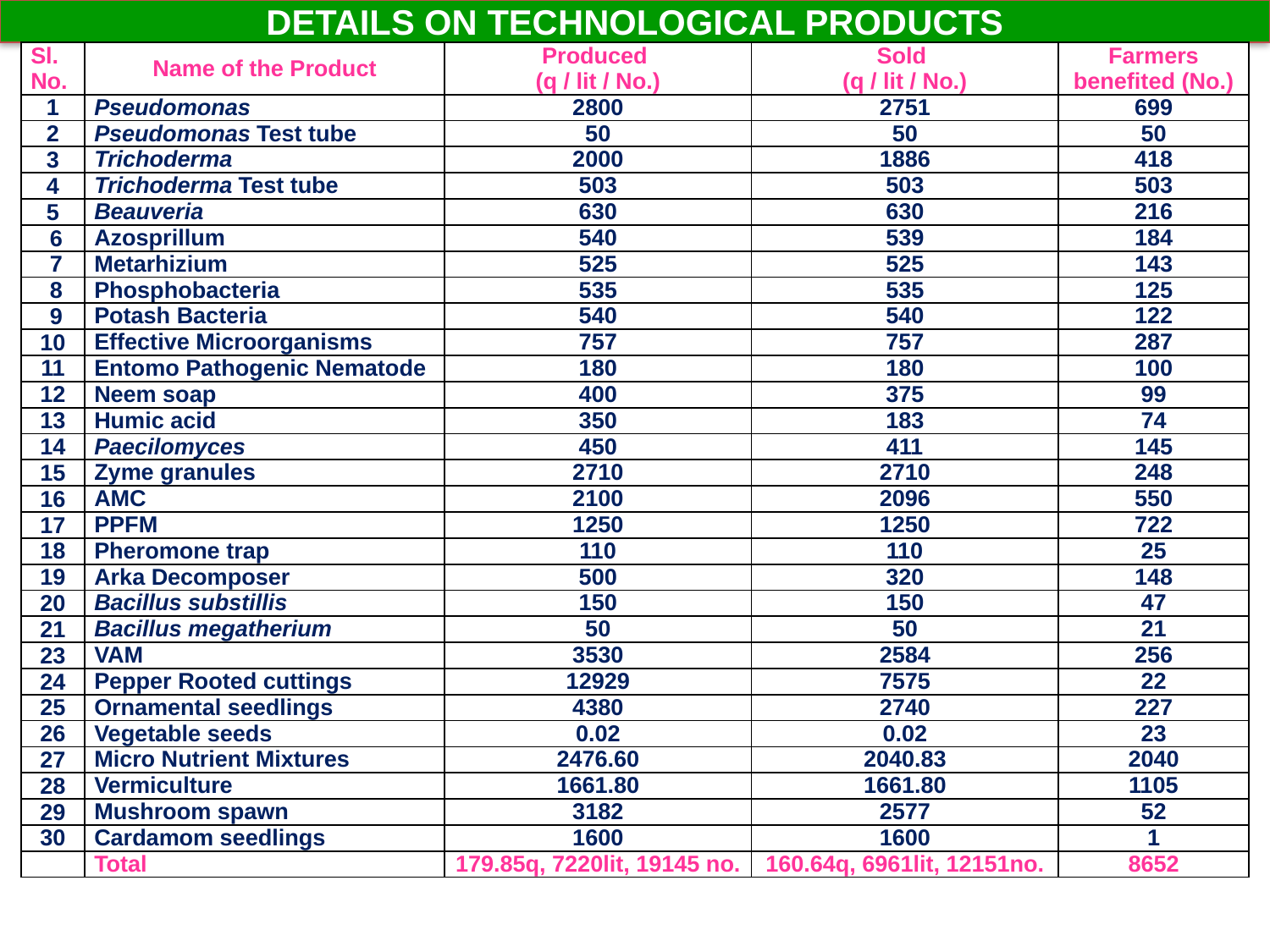

DETAILS ON TECHNOLOGICAL PRODUCTS
| Sl. No. | Name of the Product | Produced (q / lit / No.) | Sold (q / lit / No.) | Farmers benefited (No.) |
| --- | --- | --- | --- | --- |
| 1 | Pseudomonas | 2800 | 2751 | 699 |
| 2 | Pseudomonas Test tube | 50 | 50 | 50 |
| 3 | Trichoderma | 2000 | 1886 | 418 |
| 4 | Trichoderma Test tube | 503 | 503 | 503 |
| 5 | Beauveria | 630 | 630 | 216 |
| 6 | Azosprillum | 540 | 539 | 184 |
| 7 | Metarhizium | 525 | 525 | 143 |
| 8 | Phosphobacteria | 535 | 535 | 125 |
| 9 | Potash Bacteria | 540 | 540 | 122 |
| 10 | Effective Microorganisms | 757 | 757 | 287 |
| 11 | Entomo Pathogenic Nematode | 180 | 180 | 100 |
| 12 | Neem soap | 400 | 375 | 99 |
| 13 | Humic acid | 350 | 183 | 74 |
| 14 | Paecilomyces | 450 | 411 | 145 |
| 15 | Zyme granules | 2710 | 2710 | 248 |
| 16 | AMC | 2100 | 2096 | 550 |
| 17 | PPFM | 1250 | 1250 | 722 |
| 18 | Pheromone trap | 110 | 110 | 25 |
| 19 | Arka Decomposer | 500 | 320 | 148 |
| 20 | Bacillus substillis | 150 | 150 | 47 |
| 21 | Bacillus megatherium | 50 | 50 | 21 |
| 23 | VAM | 3530 | 2584 | 256 |
| 24 | Pepper Rooted cuttings | 12929 | 7575 | 22 |
| 25 | Ornamental seedlings | 4380 | 2740 | 227 |
| 26 | Vegetable seeds | 0.02 | 0.02 | 23 |
| 27 | Micro Nutrient Mixtures | 2476.60 | 2040.83 | 2040 |
| 28 | Vermiculture | 1661.80 | 1661.80 | 1105 |
| 29 | Mushroom spawn | 3182 | 2577 | 52 |
| 30 | Cardamom seedlings | 1600 | 1600 | 1 |
|  | Total | 179.85q, 7220lit, 19145 no. | 160.64q, 6961lit, 12151no. | 8652 |